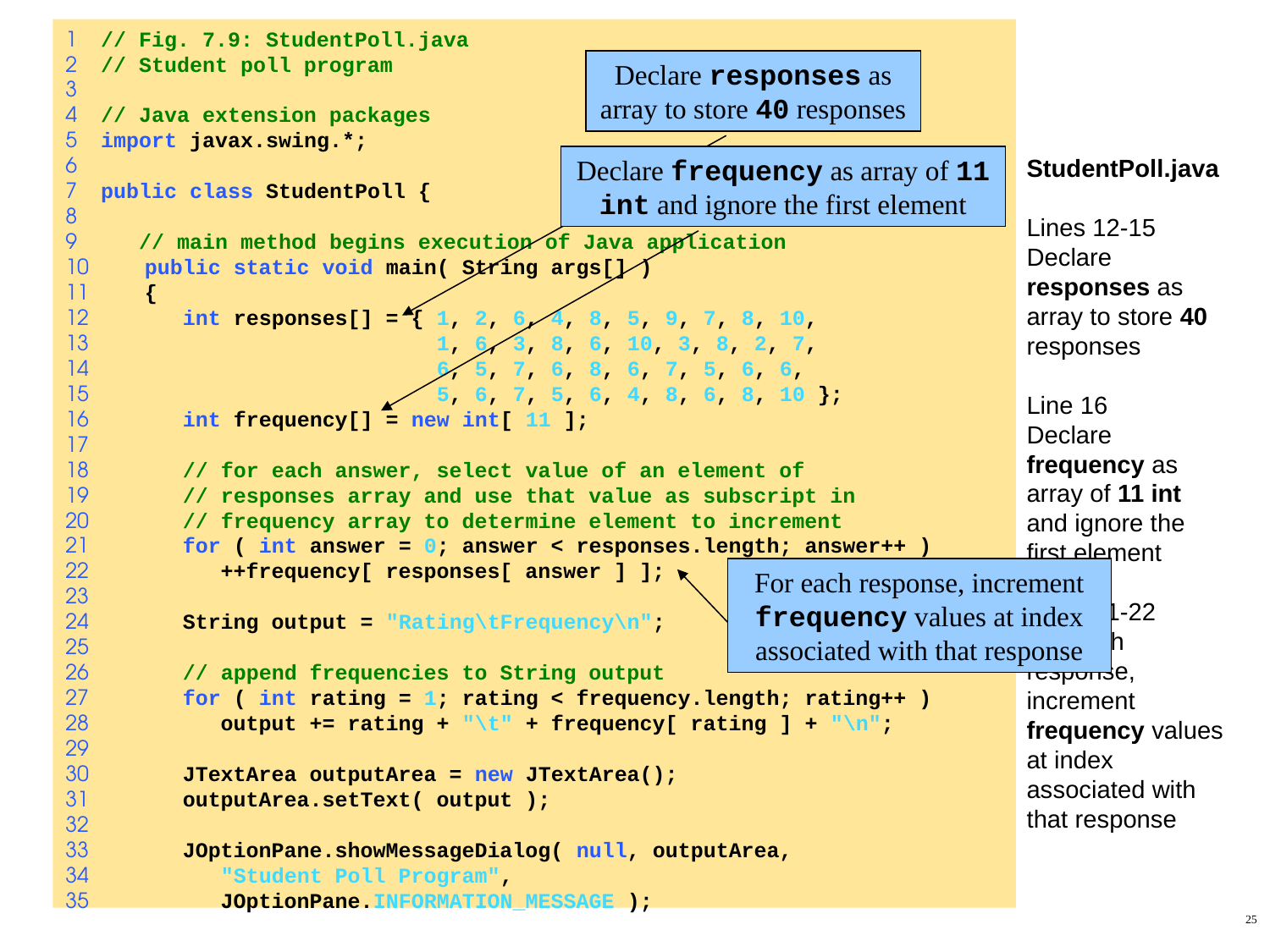

#
1    // Fig. 7.9: StudentPoll.java
2    // Student poll program
3
4    // Java extension packages
5    import javax.swing.*;
6
7    public class StudentPoll {
8
9       // main method begins execution of Java application
10      public static void main( String args[] )
11      {
12         int responses[] = { 1, 2, 6, 4, 8, 5, 9, 7, 8, 10,
13                             1, 6, 3, 8, 6, 10, 3, 8, 2, 7,
14                             6, 5, 7, 6, 8, 6, 7, 5, 6, 6,
15                             5, 6, 7, 5, 6, 4, 8, 6, 8, 10 };
16         int frequency[] = new int[ 11 ];
17
18         // for each answer, select value of an element of
19         // responses array and use that value as subscript in
20         // frequency array to determine element to increment
21         for ( int answer = 0; answer < responses.length; answer++ )
22            ++frequency[ responses[ answer ] ];
23
24         String output = "Rating\tFrequency\n";
25
26         // append frequencies to String output
27         for ( int rating = 1; rating < frequency.length; rating++ )
28            output += rating + "\t" + frequency[ rating ] + "\n";
29
30         JTextArea outputArea = new JTextArea();
31         outputArea.setText( output );
32
33         JOptionPane.showMessageDialog( null, outputArea,
34            "Student Poll Program",
35            JOptionPane.INFORMATION_MESSAGE );
Declare responses as array to store 40 responses

Declare frequency as array of 11 int and ignore the first element

StudentPoll.java
Lines 12-15
Declare responses as array to store 40 responses
Line 16
Declare frequency as array of 11 int and ignore the first element
Lines 21-22
For each response, increment frequency values at index associated with that response

For each response, increment frequency values at index associated with that response

25